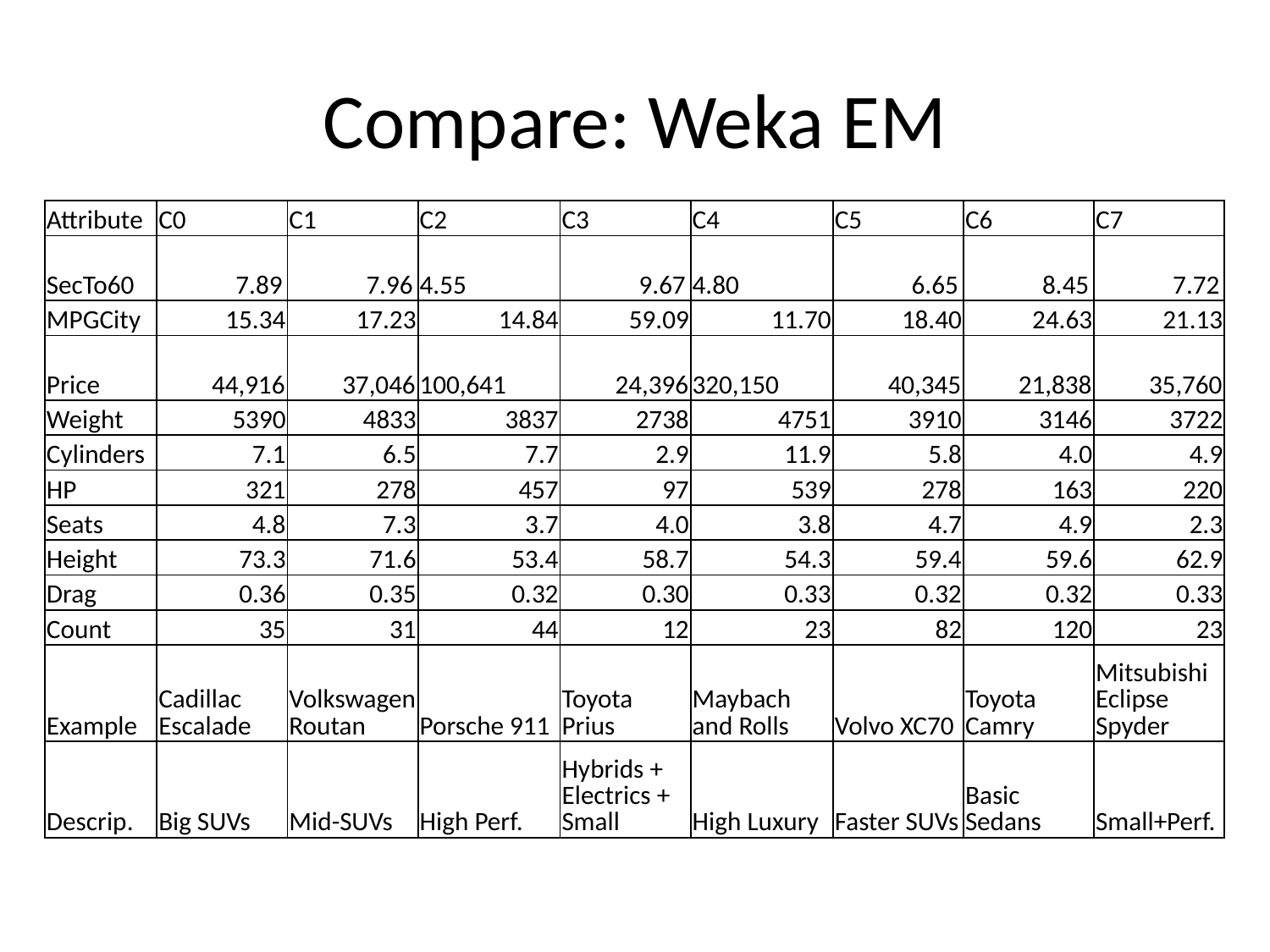

# Compare: Weka EM
| Attribute | C0 | C1 | C2 | C3 | C4 | C5 | C6 | C7 |
| --- | --- | --- | --- | --- | --- | --- | --- | --- |
| SecTo60 | 7.89 | 7.96 | 4.55 | 9.67 | 4.80 | 6.65 | 8.45 | 7.72 |
| MPGCity | 15.34 | 17.23 | 14.84 | 59.09 | 11.70 | 18.40 | 24.63 | 21.13 |
| Price | 44,916 | 37,046 | 100,641 | 24,396 | 320,150 | 40,345 | 21,838 | 35,760 |
| Weight | 5390 | 4833 | 3837 | 2738 | 4751 | 3910 | 3146 | 3722 |
| Cylinders | 7.1 | 6.5 | 7.7 | 2.9 | 11.9 | 5.8 | 4.0 | 4.9 |
| HP | 321 | 278 | 457 | 97 | 539 | 278 | 163 | 220 |
| Seats | 4.8 | 7.3 | 3.7 | 4.0 | 3.8 | 4.7 | 4.9 | 2.3 |
| Height | 73.3 | 71.6 | 53.4 | 58.7 | 54.3 | 59.4 | 59.6 | 62.9 |
| Drag | 0.36 | 0.35 | 0.32 | 0.30 | 0.33 | 0.32 | 0.32 | 0.33 |
| Count | 35 | 31 | 44 | 12 | 23 | 82 | 120 | 23 |
| Example | Cadillac Escalade | Volkswagen Routan | Porsche 911 | Toyota Prius | Maybach and Rolls | Volvo XC70 | Toyota Camry | Mitsubishi Eclipse Spyder |
| Descrip. | Big SUVs | Mid-SUVs | High Perf. | Hybrids + Electrics + Small | High Luxury | Faster SUVs | Basic Sedans | Small+Perf. |